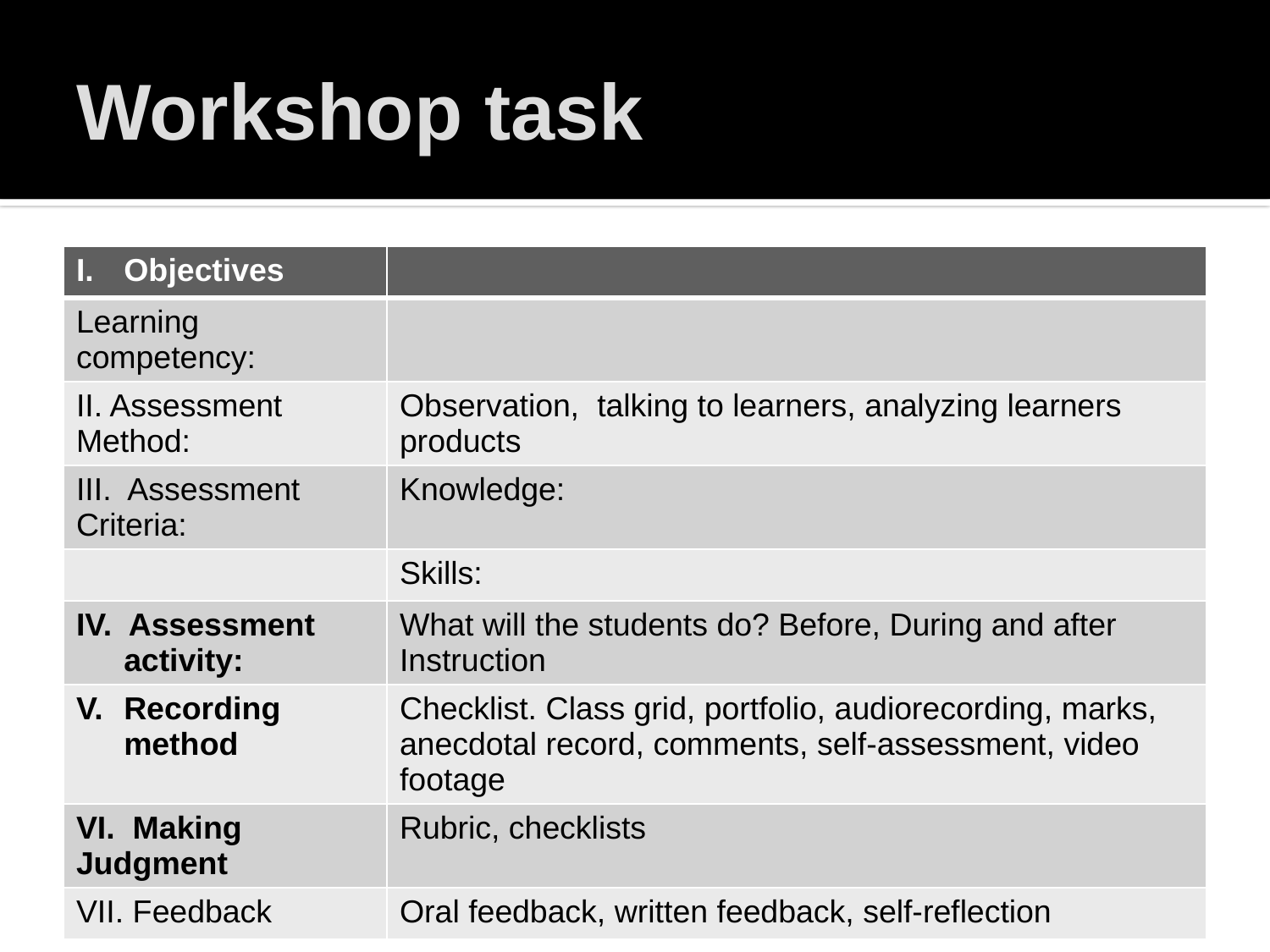

# Workshop task
| Objectives |  |
| --- | --- |
| Learning competency: |  |
| II. Assessment Method: | Observation, talking to learners, analyzing learners products |
| III. Assessment Criteria: | Knowledge: |
|  | Skills: |
| IV. Assessment activity: | What will the students do? Before, During and after Instruction |
| Recording method | Checklist. Class grid, portfolio, audiorecording, marks, anecdotal record, comments, self-assessment, video footage |
| VI. Making Judgment | Rubric, checklists |
| VII. Feedback | Oral feedback, written feedback, self-reflection |